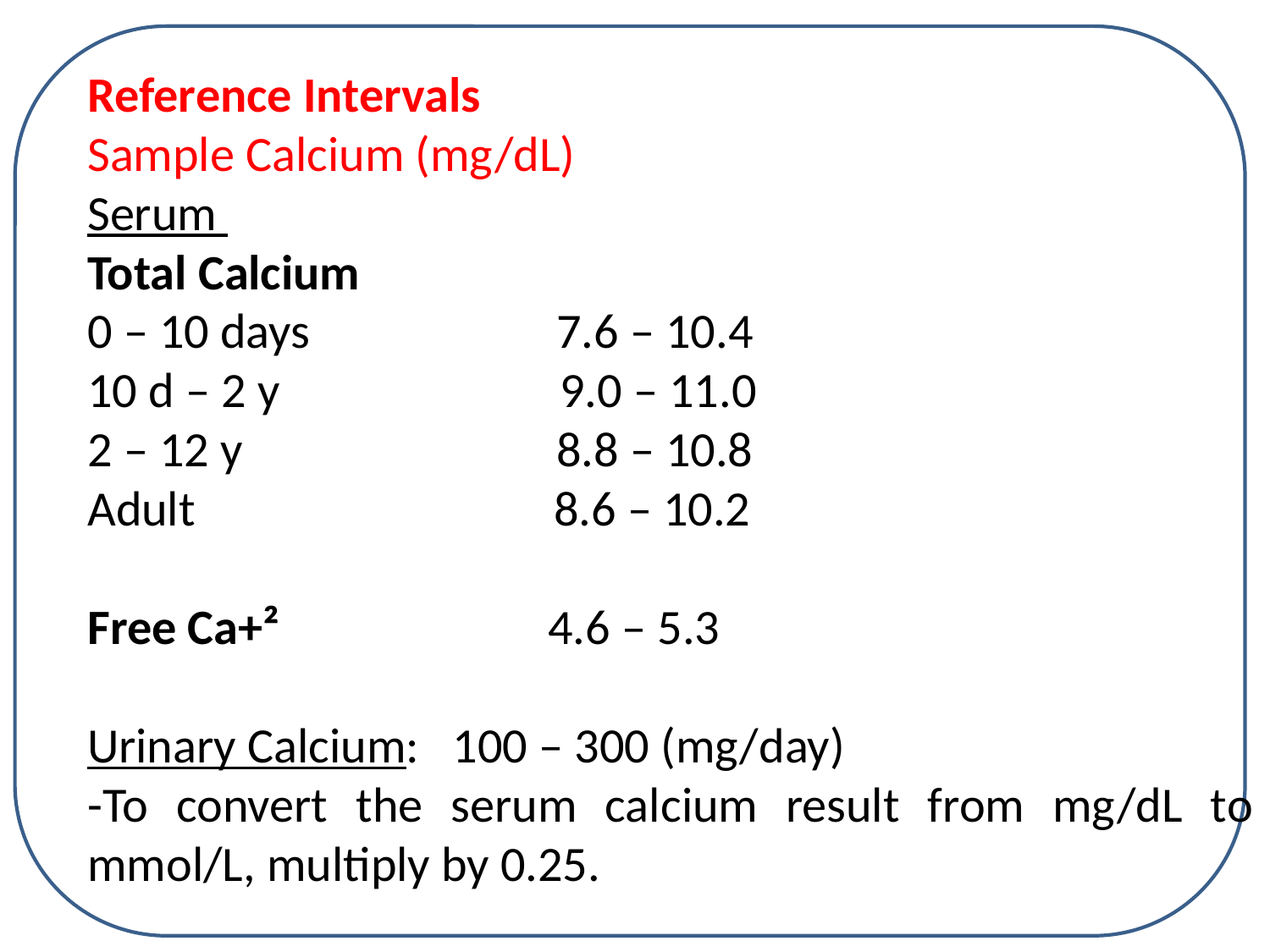

Reference Intervals
Sample Calcium (mg/dL)
Serum
Total Calcium
0 – 10 days                      7.6 – 10.4
10 d – 2 y                         9.0 – 11.0
2 – 12 y                            8.8 – 10.8
Adult                                8.6 – 10.2

Free Ca+²                        4.6 – 5.3

Urinary Calcium:   100 – 300 (mg/day)
-To convert the serum calcium result from mg/dL to mmol/L, multiply by 0.25.